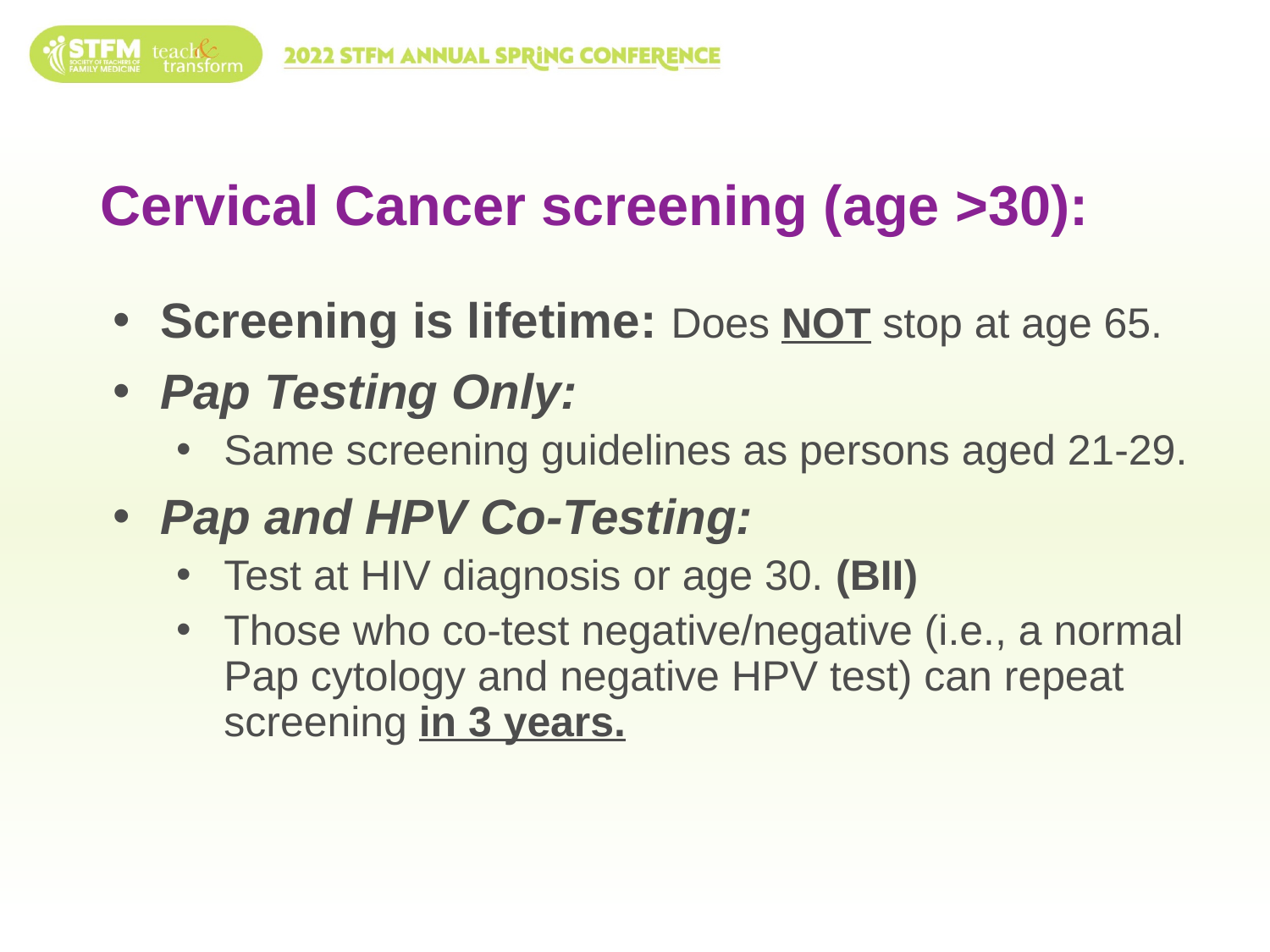

# Cervical Cancer screening (age >30):
Screening is lifetime: Does NOT stop at age 65.
Pap Testing Only:
Same screening guidelines as persons aged 21-29.
Pap and HPV Co-Testing:
Test at HIV diagnosis or age 30. (BII)
Those who co-test negative/negative (i.e., a normal Pap cytology and negative HPV test) can repeat screening in 3 years.